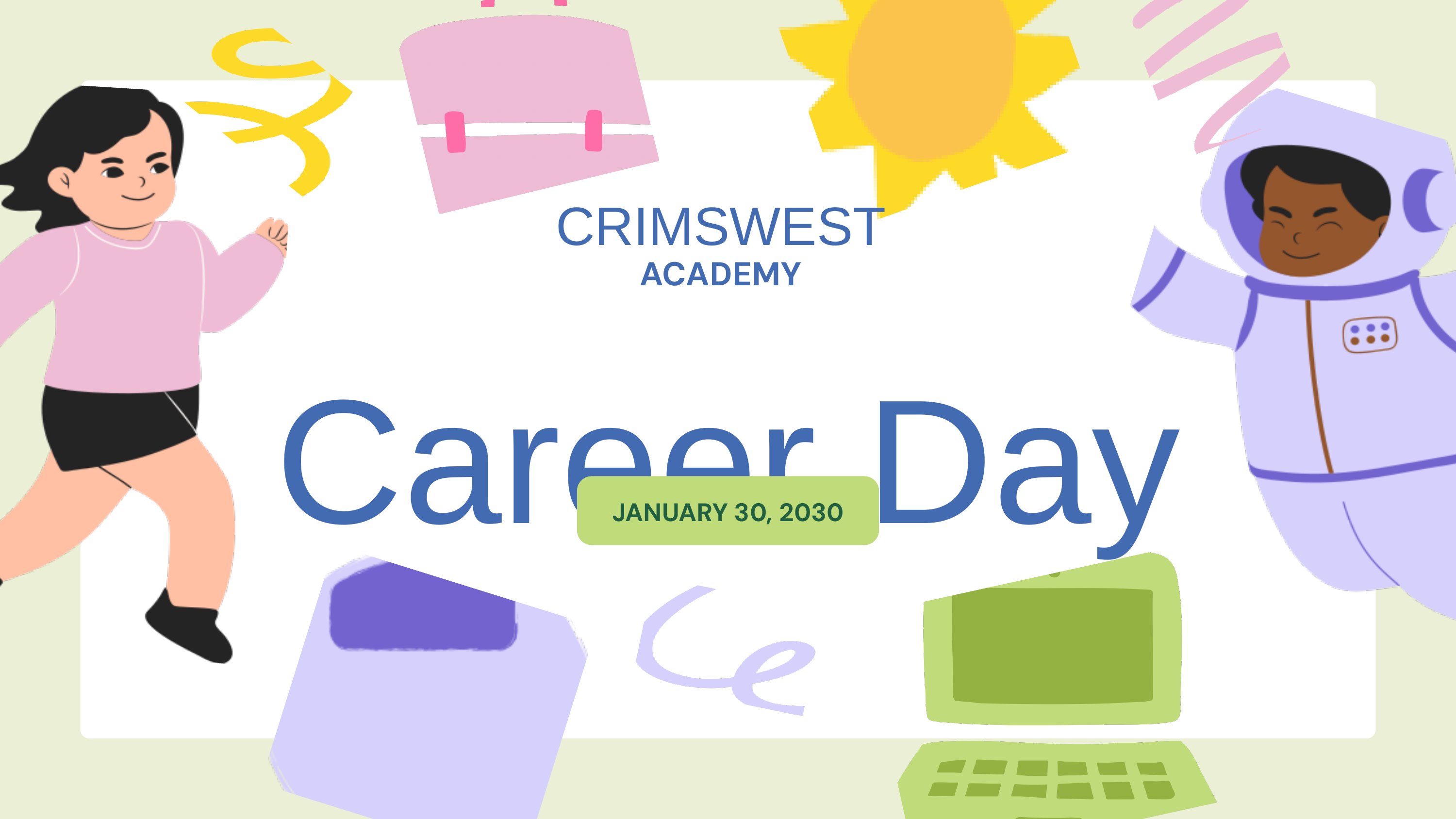

CRIMSWEST
ACADEMY
Career Day

JANUARY 30, 2030